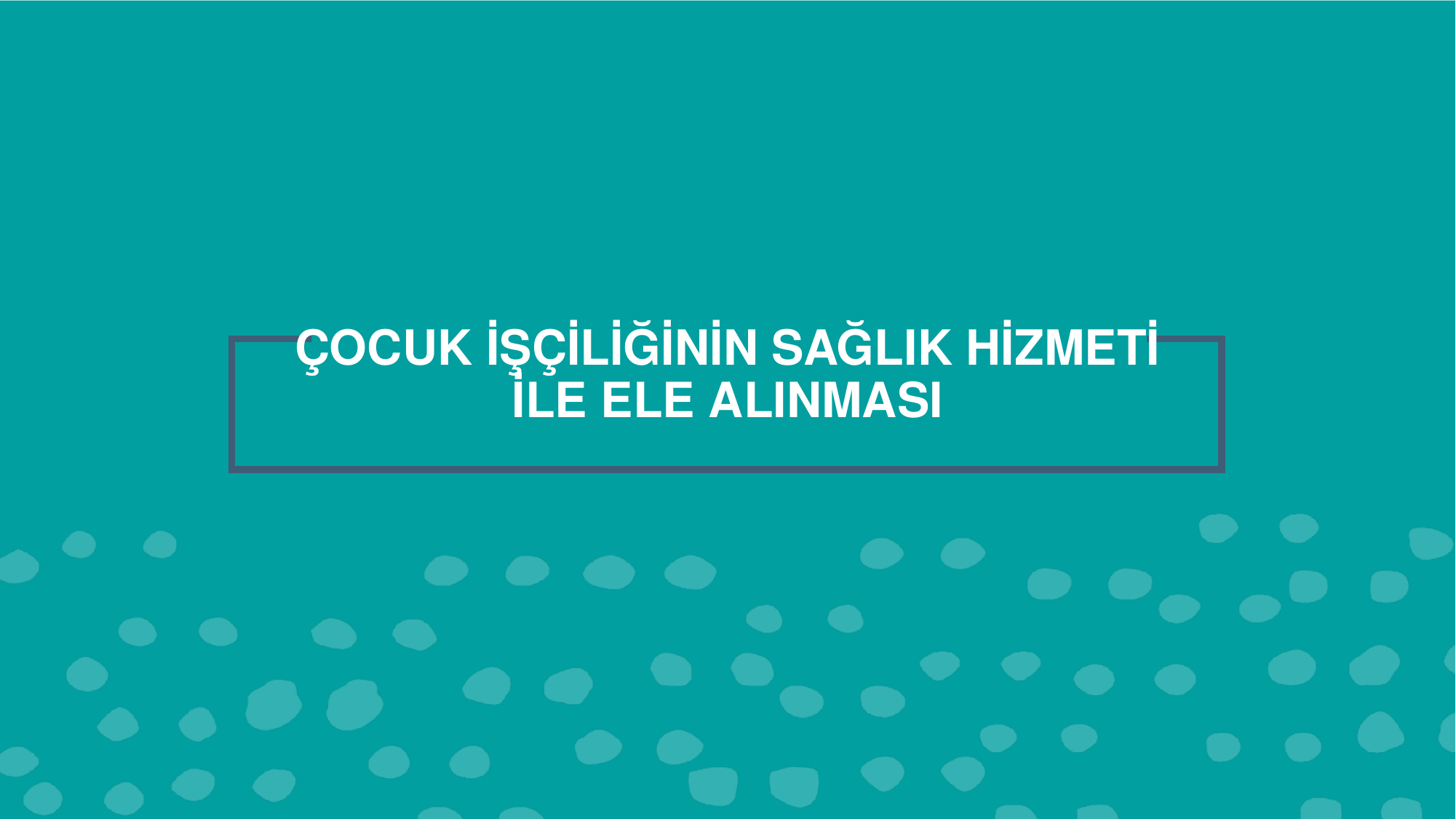

# ÇOCUK İŞÇİLİĞİNİN SAĞLIK HİZMETİ İLE ELE ALINMASI